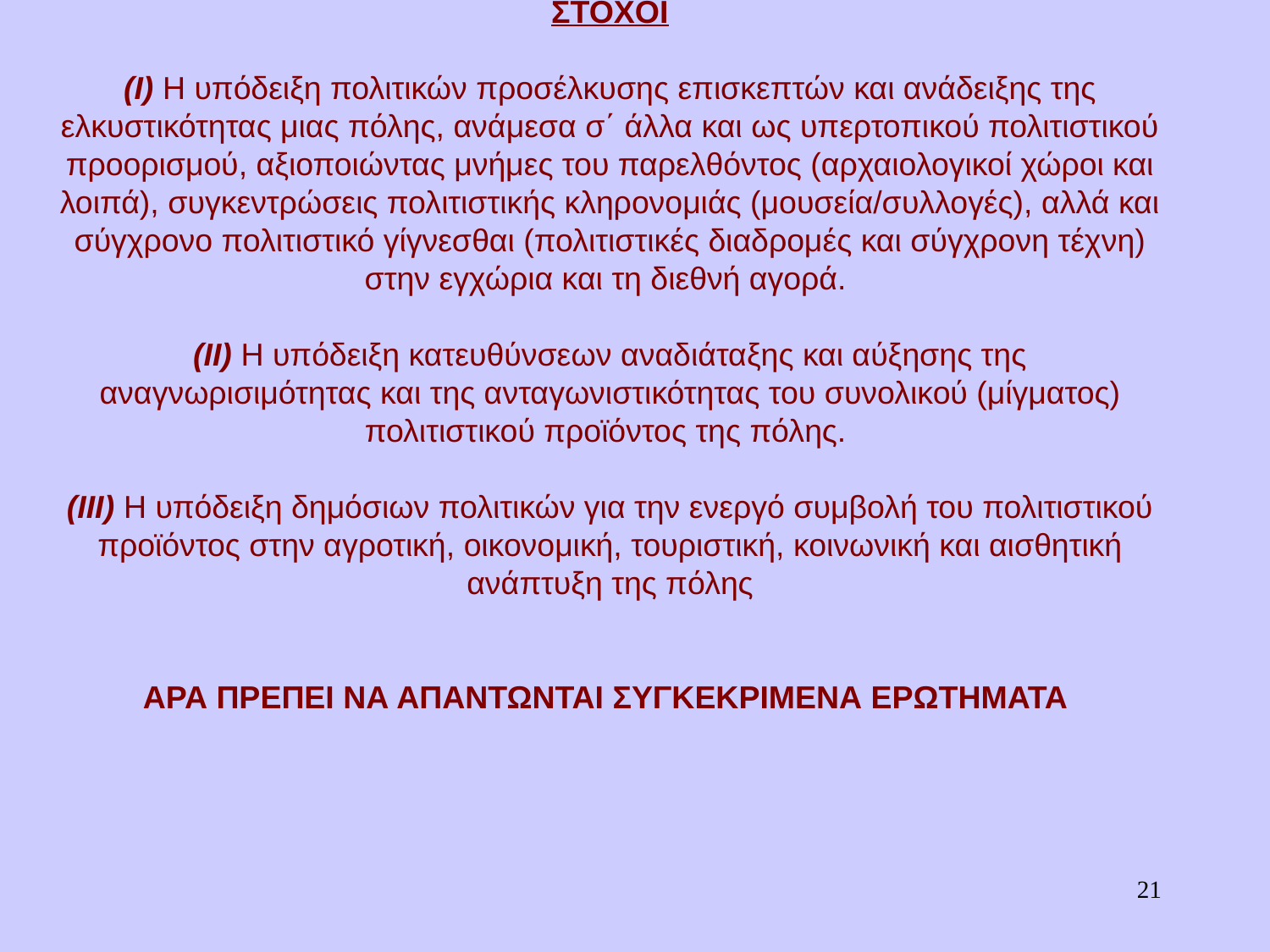

# ΣΤΟΧΟΙ (Ι) Η υπόδειξη πολιτικών προσέλκυσης επισκεπτών και ανάδειξης της ελκυστικότητας μιας πόλης, ανάμεσα σ΄ άλλα και ως υπερτοπικού πολιτιστικού προορισμού, αξιοποιώντας μνήμες του παρελθόντος (αρχαιολογικοί χώροι και λοιπά), συγκεντρώσεις πολιτιστικής κληρονομιάς (μουσεία/συλλογές), αλλά και σύγχρονο πολιτιστικό γίγνεσθαι (πολιτιστικές διαδρομές και σύγχρονη τέχνη) στην εγχώρια και τη διεθνή αγορά. (ΙΙ) Η υπόδειξη κατευθύνσεων αναδιάταξης και αύξησης της αναγνωρισιμότητας και της ανταγωνιστικότητας του συνολικού (μίγματος) πολιτιστικού προϊόντος της πόλης. (ΙΙΙ) Η υπόδειξη δημόσιων πολιτικών για την ενεργό συμβολή του πολιτιστικού προϊόντος στην αγροτική, οικονομική, τουριστική, κοινωνική και αισθητική ανάπτυξη της πόλης ΑΡΑ ΠΡΕΠΕΙ ΝΑ ΑΠΑΝΤΩΝΤΑΙ ΣΥΓΚΕΚΡΙΜΕΝΑ ΕΡΩΤΗΜΑΤΑ
21